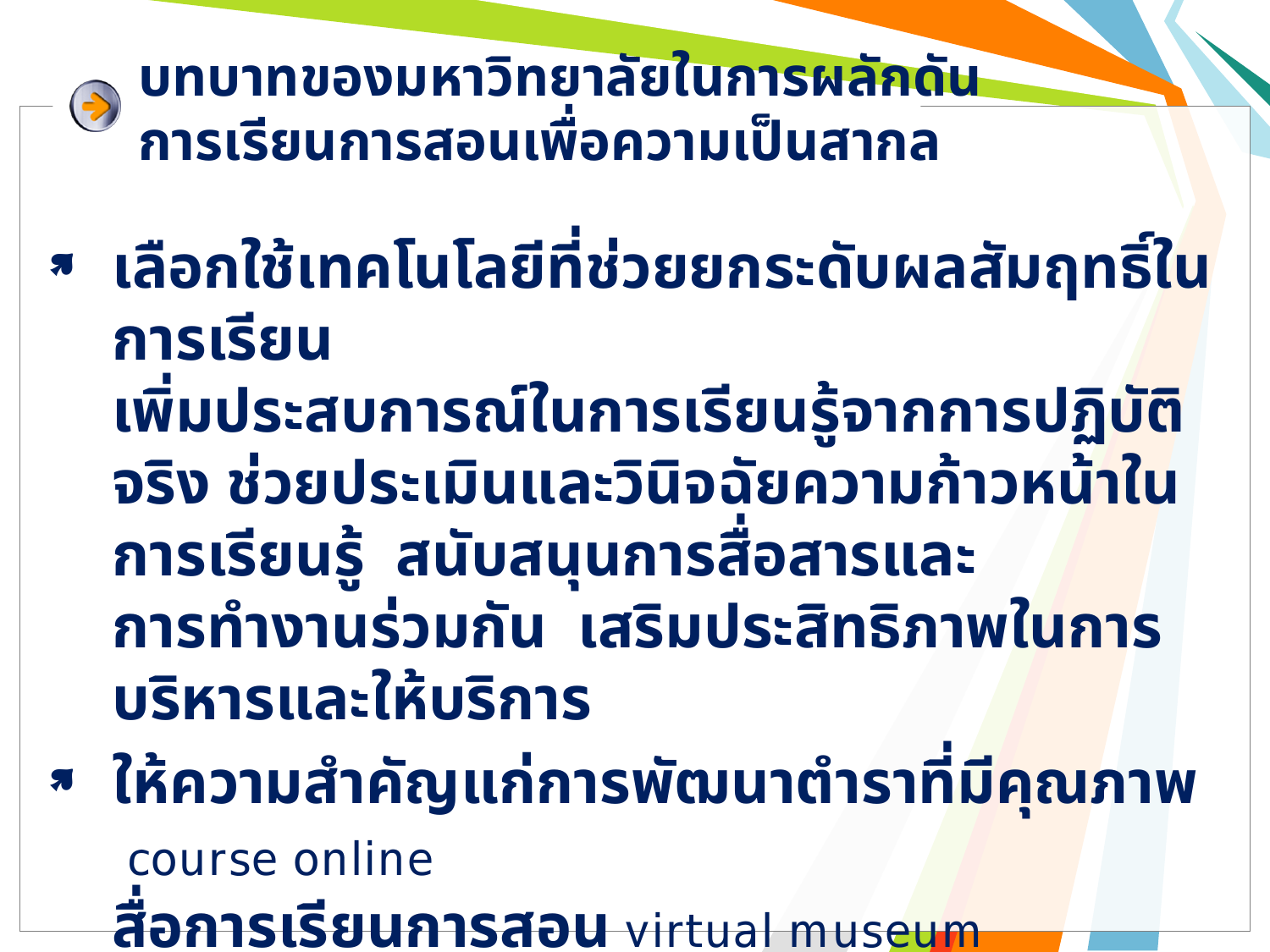

# บทบาทของมหาวิทยาลัยในการผลักดันการเรียนการสอนเพื่อความเป็นสากล
เลือกใช้เทคโนโลยีที่ช่วยยกระดับผลสัมฤทธิ์ในการเรียน
เพิ่มประสบการณ์ในการเรียนรู้จากการปฏิบัติจริง ช่วยประเมินและวินิจฉัยความก้าวหน้าในการเรียนรู้  สนับสนุนการสื่อสารและ
การทำงานร่วมกัน  เสริมประสิทธิภาพในการบริหารและให้บริการ
ให้ความสำคัญแก่การพัฒนาตำราที่มีคุณภาพ course online
สื่อการเรียนการสอน virtual museum
ปรับความสัมพันธ์กับชุมชนรอบข้างเพื่อเป็นแหล่งเรียนรู้
และฝึกประสบการณ์ และเป็นพันธมิตรในการดูแลคุณภาพชีวิต
และความปลอดภัยของนักศึกษา